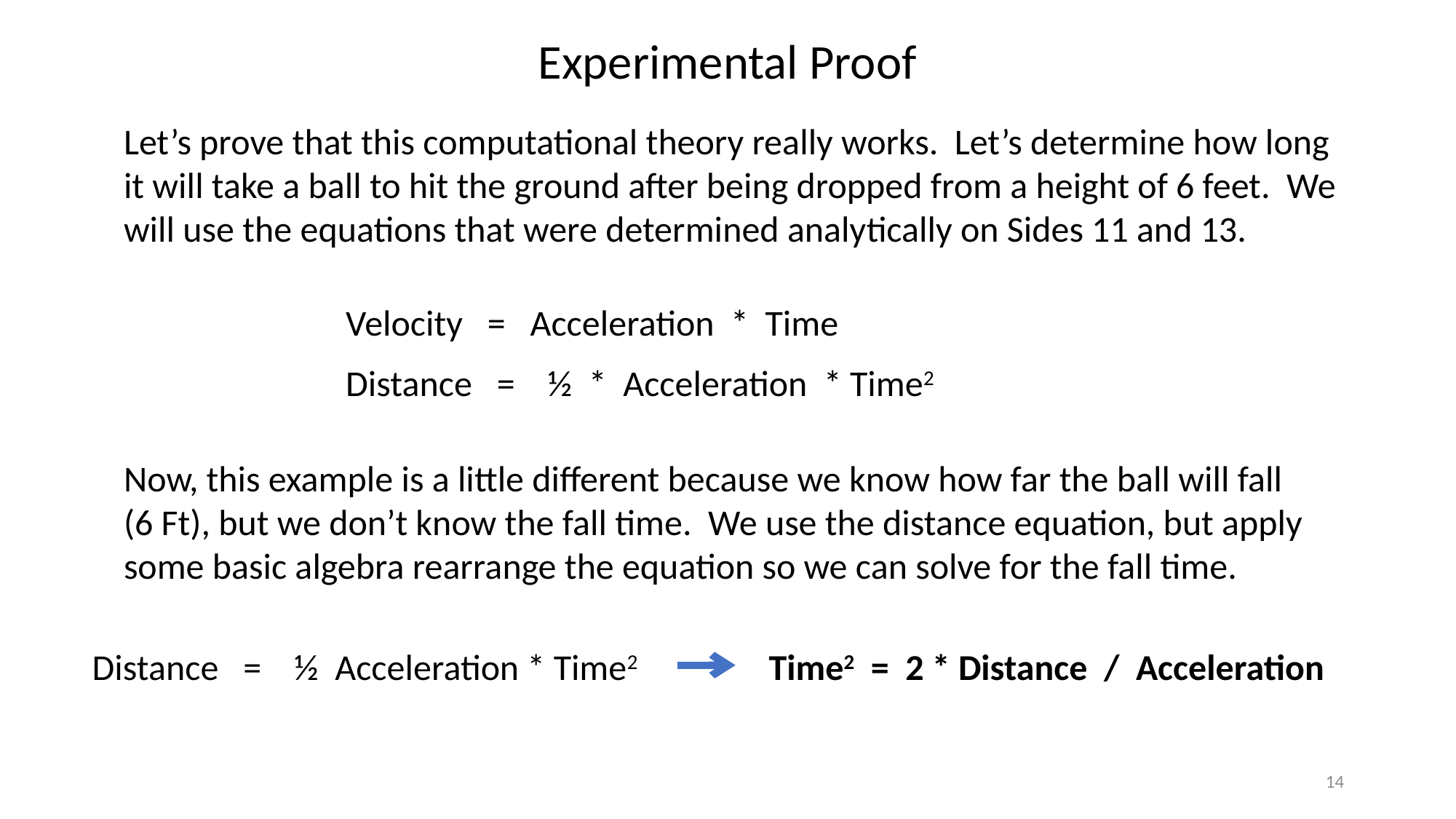

Experimental Proof
Let’s prove that this computational theory really works.  Let’s determine how long it will take a ball to hit the ground after being dropped from a height of 6 feet.  We will use the equations that were determined analytically on Sides 11 and 13.
Velocity   =   Acceleration  *  Time
Distance   =    ½  *  Acceleration  * Time2
Now, this example is a little different because we know how far the ball will fall (6 Ft), but we don’t know the fall time.  We use the distance equation, but apply some basic algebra rearrange the equation so we can solve for the fall time.
Distance   =    ½  Acceleration * Time2                Time2  =  2 * Distance  /  Acceleration
14